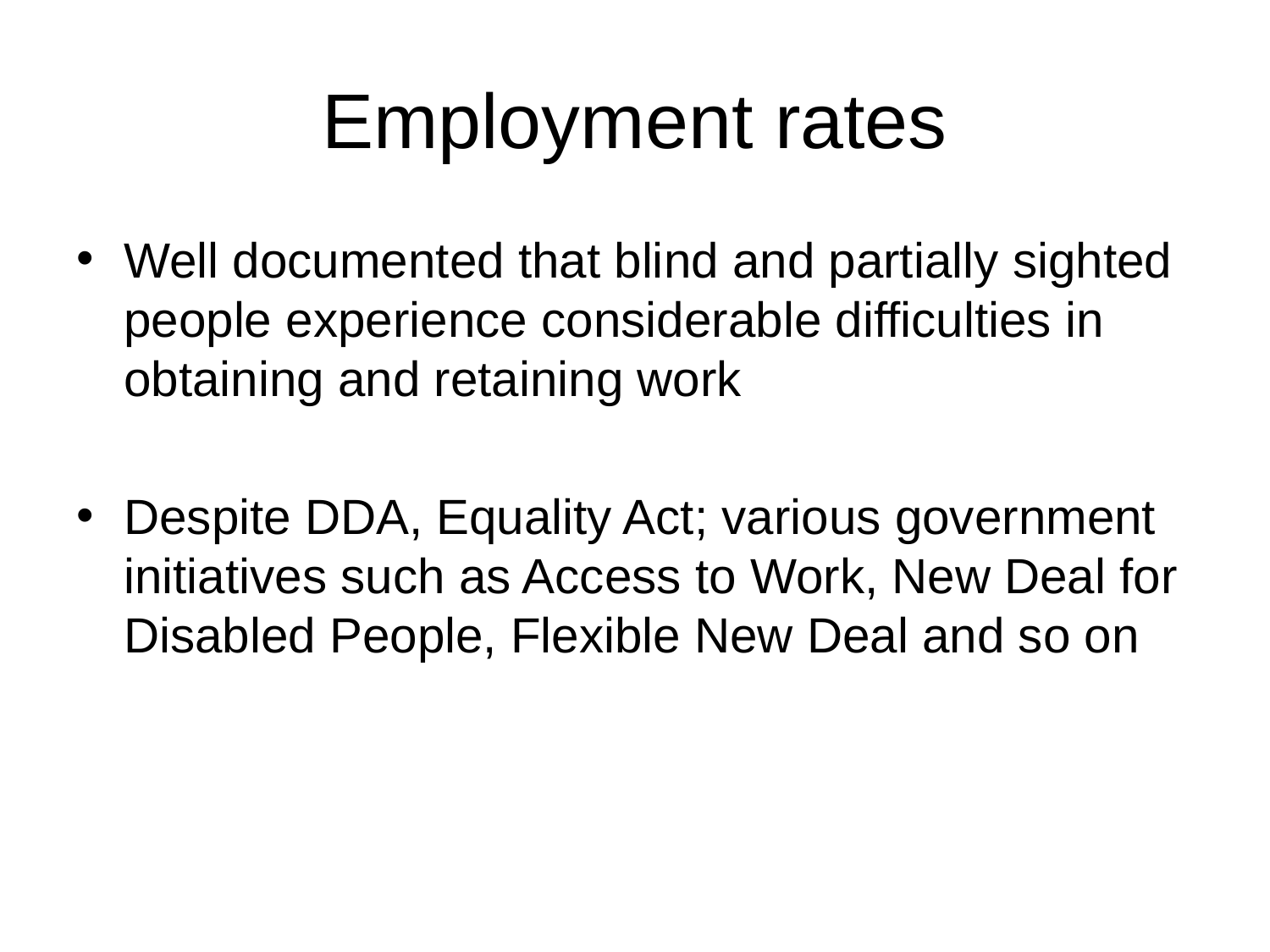

# Employment rates
Well documented that blind and partially sighted people experience considerable difficulties in obtaining and retaining work

Despite DDA, Equality Act; various government initiatives such as Access to Work, New Deal for Disabled People, Flexible New Deal and so on